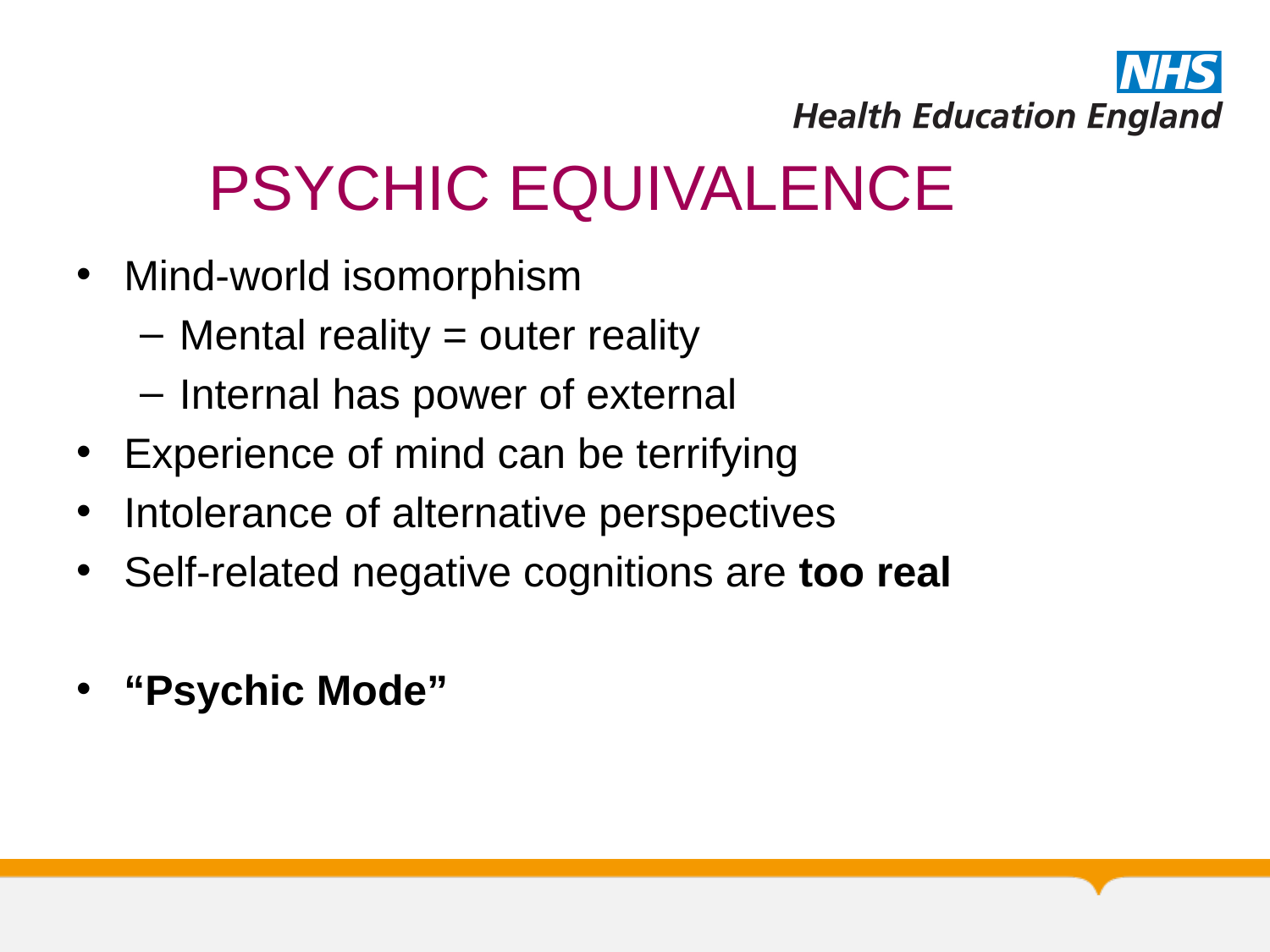

# PSYCHIC EQUIVALENCE
Mind-world isomorphism
Mental reality = outer reality
Internal has power of external
Experience of mind can be terrifying
Intolerance of alternative perspectives
Self-related negative cognitions are too real

“Psychic Mode”